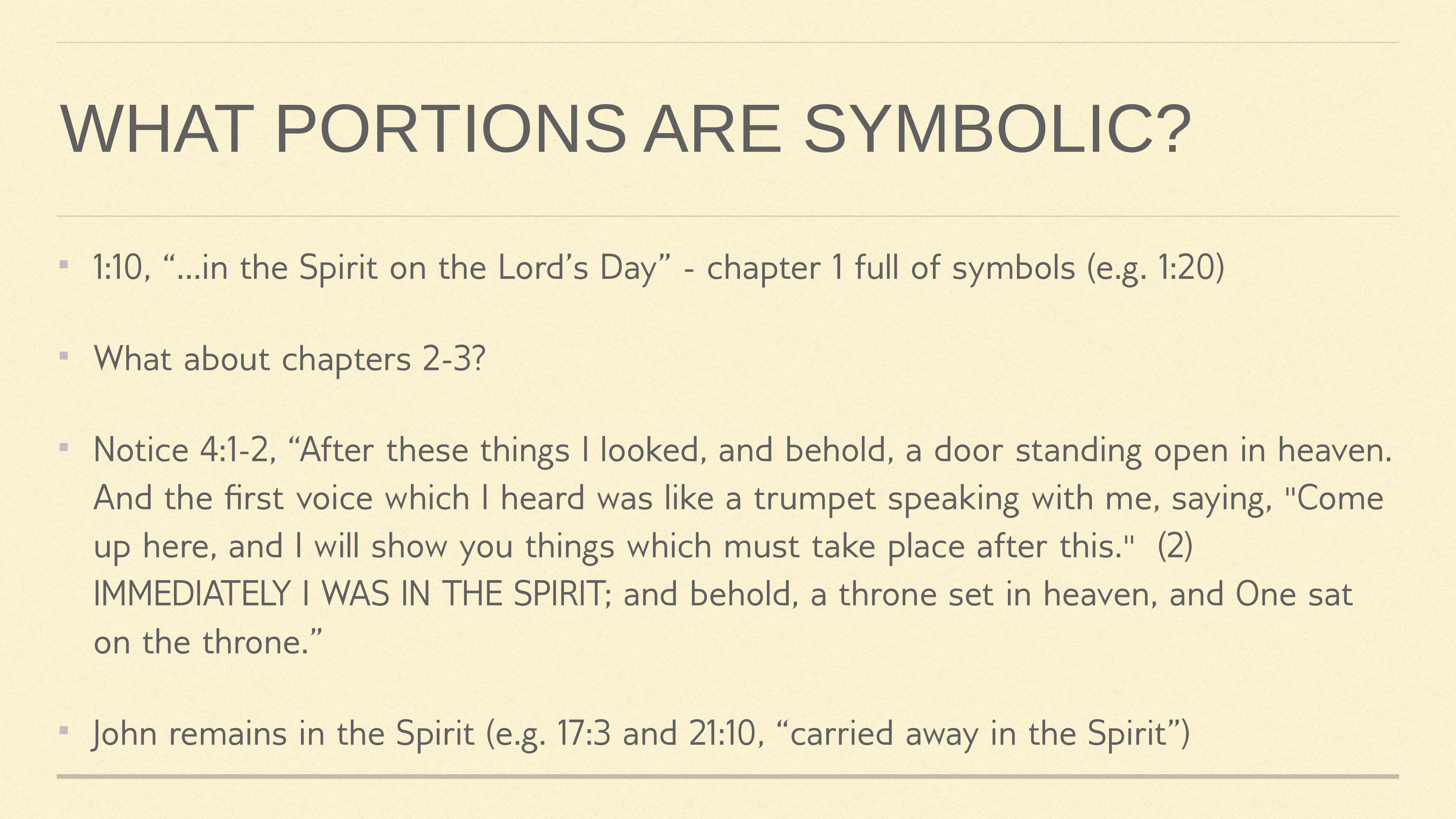

# What portions are symbolic?
1:10, “…in the Spirit on the Lord’s Day” - chapter 1 full of symbols (e.g. 1:20)
What about chapters 2-3?
Notice 4:1-2, “After these things I looked, and behold, a door standing open in heaven. And the first voice which I heard was like a trumpet speaking with me, saying, "Come up here, and I will show you things which must take place after this."  (2) IMMEDIATELY I WAS IN THE SPIRIT; and behold, a throne set in heaven, and One sat on the throne.”
John remains in the Spirit (e.g. 17:3 and 21:10, “carried away in the Spirit”)